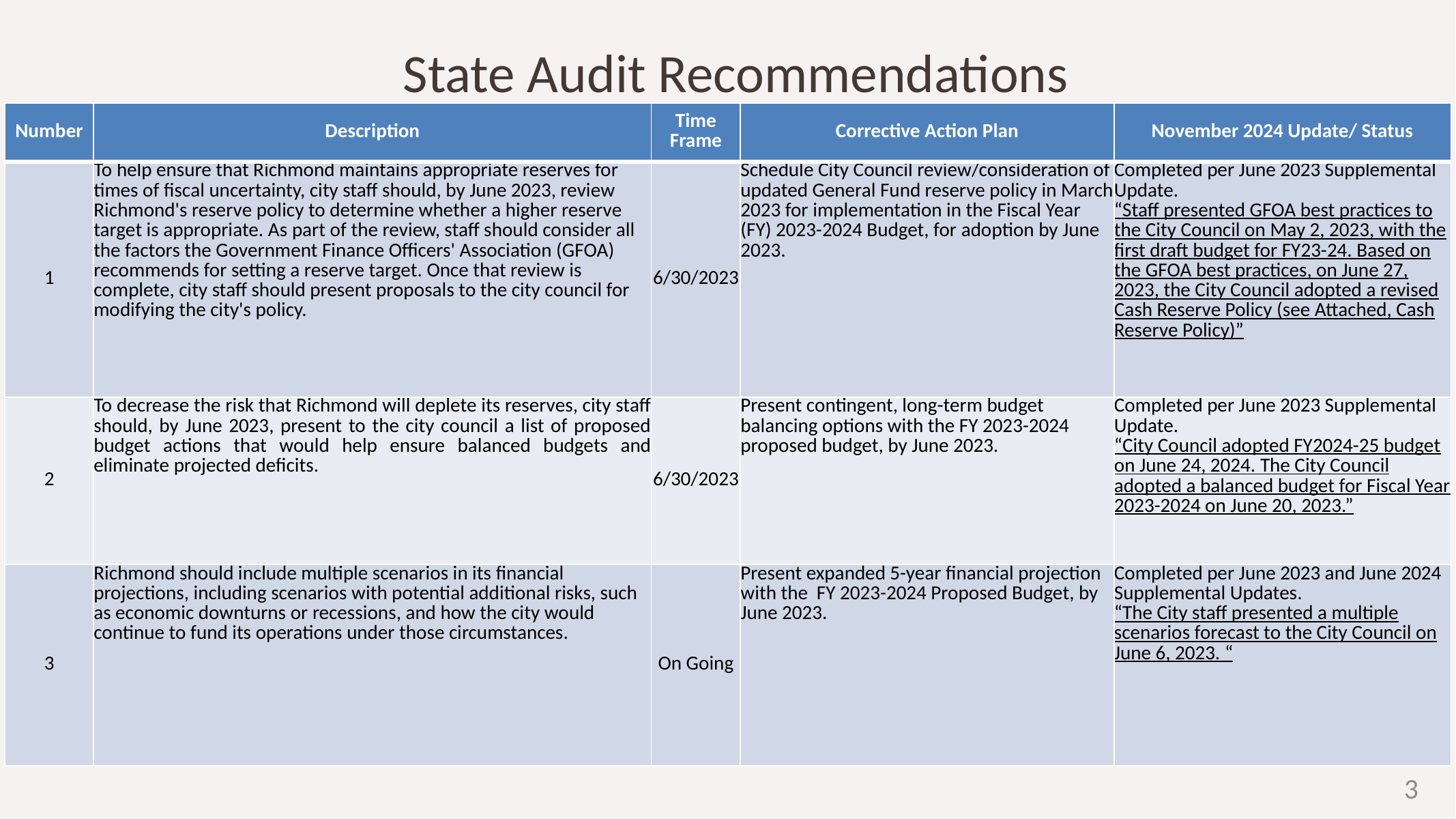

State Audit Recommendations
| Number | Description | Time Frame | Corrective Action Plan | November 2024 Update/ Status |
| --- | --- | --- | --- | --- |
| 1 | To help ensure that Richmond maintains appropriate reserves for times of fiscal uncertainty, city staff should, by June 2023, review Richmond's reserve policy to determine whether a higher reserve target is appropriate. As part of the review, staff should consider all the factors the Government Finance Officers' Association (GFOA) recommends for setting a reserve target. Once that review is complete, city staff should present proposals to the city council for modifying the city's policy. | 6/30/2023 | Schedule City Council review/consideration of updated General Fund reserve policy in March 2023 for implementation in the Fiscal Year (FY) 2023-2024 Budget, for adoption by June 2023. | Completed per June 2023 Supplemental Update. “Staff presented GFOA best practices to the City Council on May 2, 2023, with the first draft budget for FY23-24. Based on the GFOA best practices, on June 27, 2023, the City Council adopted a revised Cash Reserve Policy (see Attached, Cash Reserve Policy)” |
| 2 | To decrease the risk that Richmond will deplete its reserves, city staff should, by June 2023, present to the city council a list of proposed budget actions that would help ensure balanced budgets and eliminate projected deficits. | 6/30/2023 | Present contingent, long-term budget balancing options with the FY 2023-2024 proposed budget, by June 2023. | Completed per June 2023 Supplemental Update. “City Council adopted FY2024-25 budget on June 24, 2024. The City Council adopted a balanced budget for Fiscal Year 2023-2024 on June 20, 2023.” |
| 3 | Richmond should include multiple scenarios in its financial projections, including scenarios with potential additional risks, such as economic downturns or recessions, and how the city would continue to fund its operations under those circumstances. | On Going | Present expanded 5-year financial projection with the FY 2023-2024 Proposed Budget, by June 2023. | Completed per June 2023 and June 2024 Supplemental Updates. “The City staff presented a multiple scenarios forecast to the City Council on June 6, 2023. “ |
0
3
3